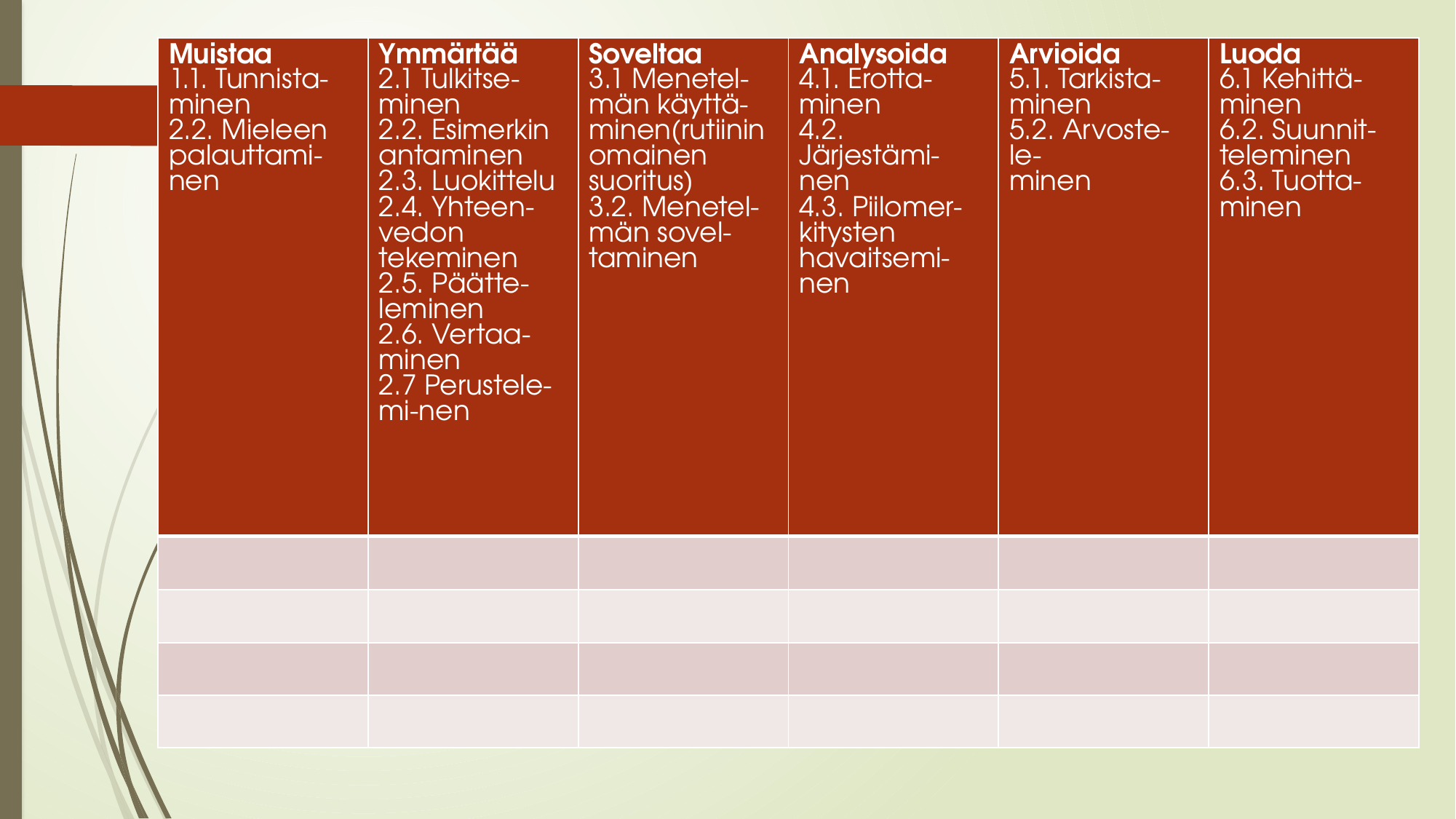

| Muistaa 1.1. Tunnista-minen 2.2. Mieleen palauttami-nen | Ymmärtää 2.1 Tulkitse-minen 2.2. Esimerkin antaminen 2.3. Luokittelu 2.4. Yhteen-vedon tekeminen 2.5. Päätte-leminen 2.6. Vertaa-minen 2.7 Perustele-mi-nen | Soveltaa 3.1 Menetel-män käyttä-minen(rutiininomainen suoritus) 3.2. Menetel-män sovel-taminen | Analysoida 4.1. Erotta-minen 4.2. Järjestämi-nen 4.3. Piilomer-kitysten havaitsemi-nen | Arvioida 5.1. Tarkista-minen 5.2. Arvoste-le- minen | Luoda 6.1 Kehittä-minen 6.2. Suunnit-teleminen 6.3. Tuotta-minen |
| --- | --- | --- | --- | --- | --- |
|  |  |  |  |  |  |
|  |  |  |  |  |  |
|  |  |  |  |  |  |
|  |  |  |  |  |  |